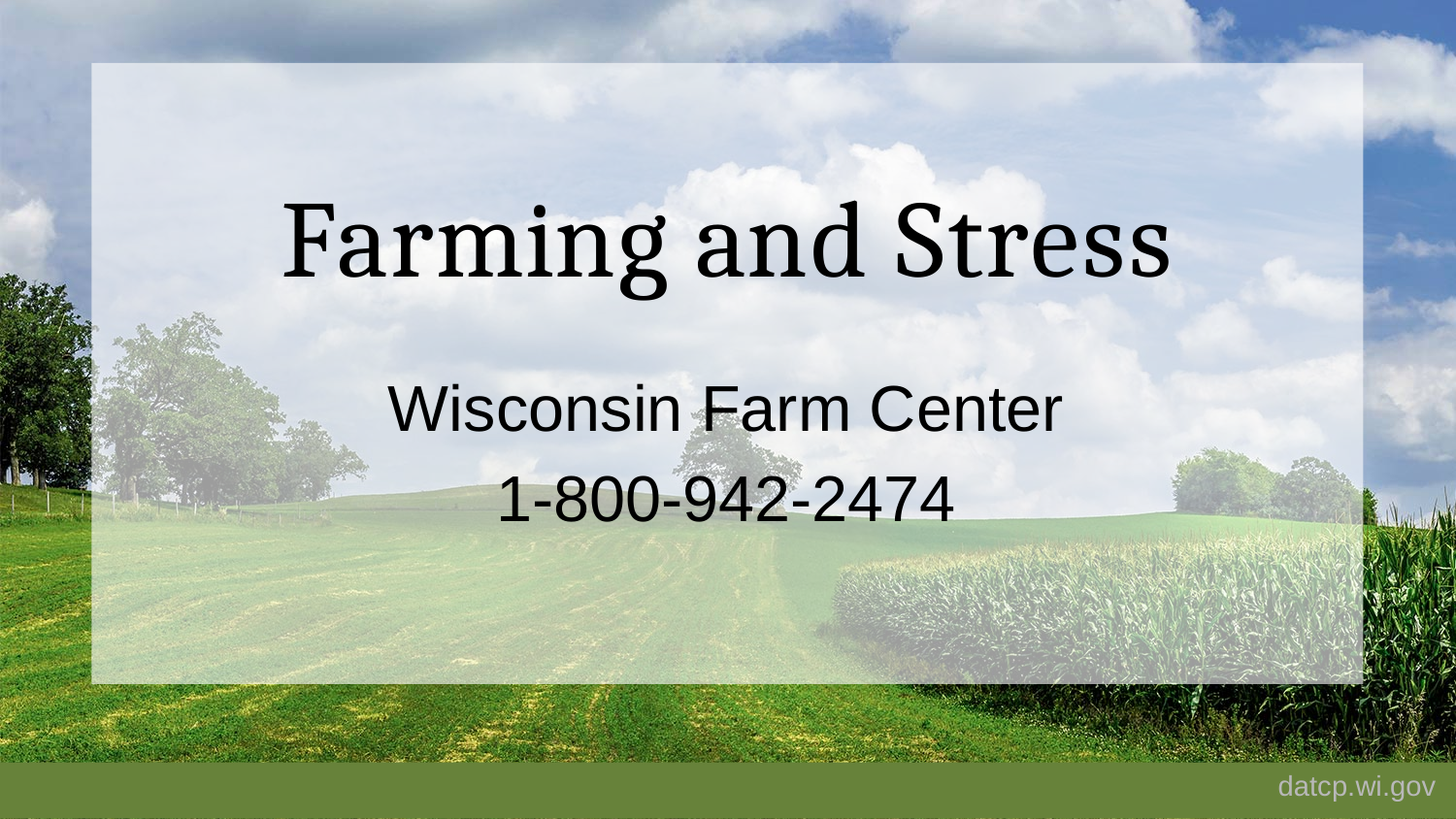

# Farming and Stress
Wisconsin Farm Center
1-800-942-2474
datcp.wi.gov